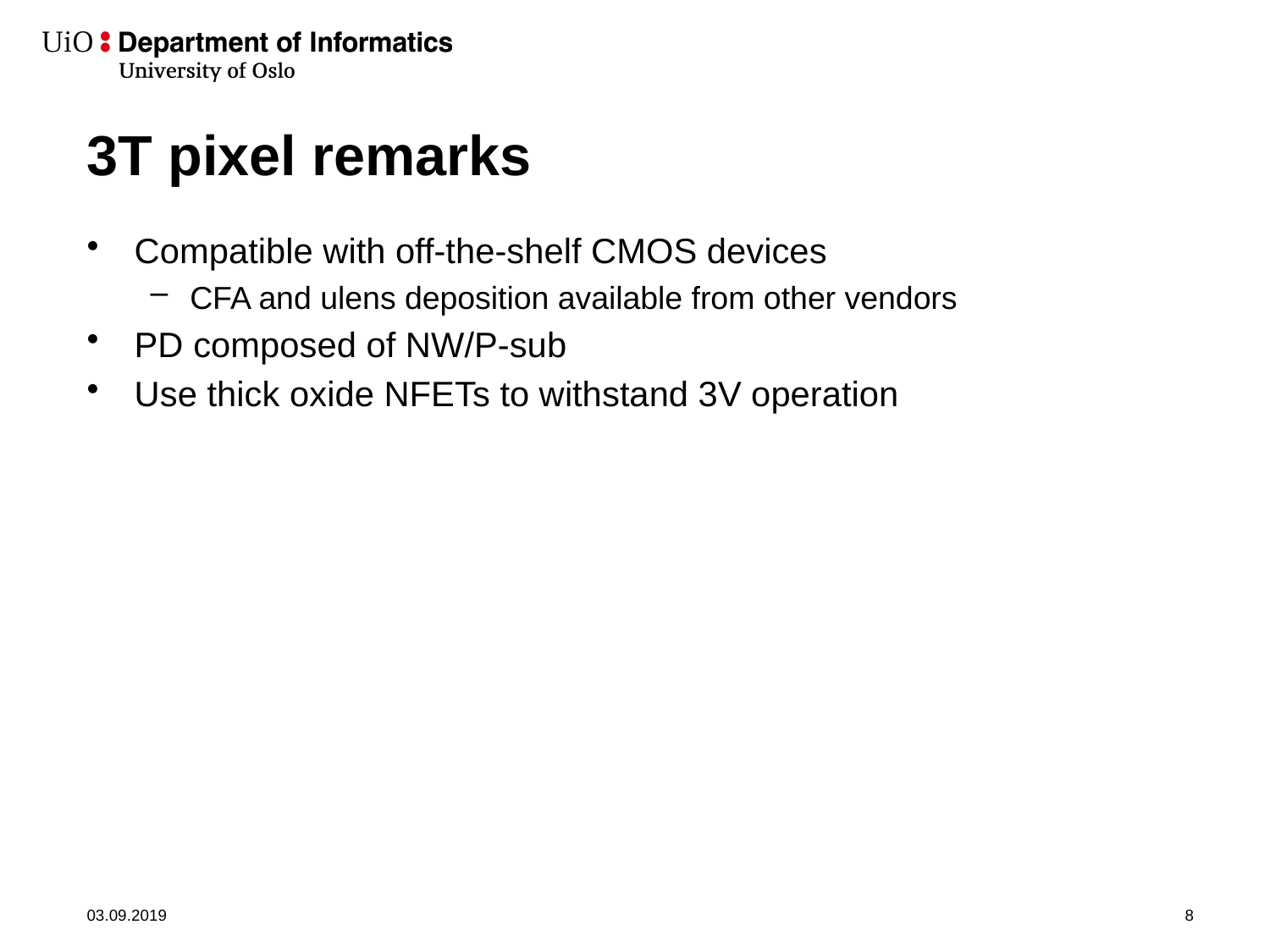

# 3T pixel remarks
Compatible with off-the-shelf CMOS devices
CFA and ulens deposition available from other vendors
PD composed of NW/P-sub
Use thick oxide NFETs to withstand 3V operation
03.09.2019
8